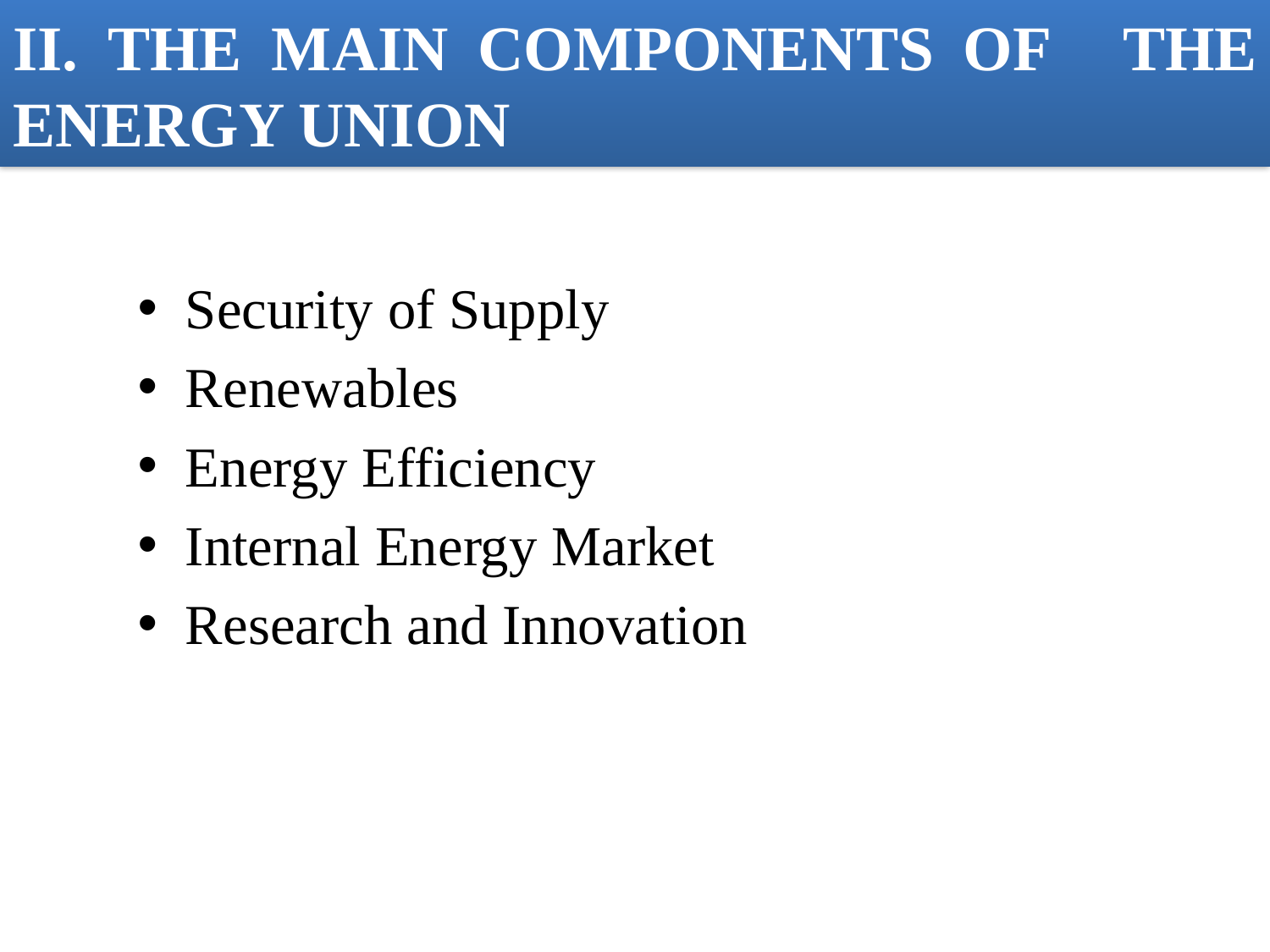

# ΙΙ. THE MAIN COMPONENTS OF 	THE ENERGY UNION
Security of Supply
Renewables
Energy Efficiency
Internal Energy Market
Research and Innovation